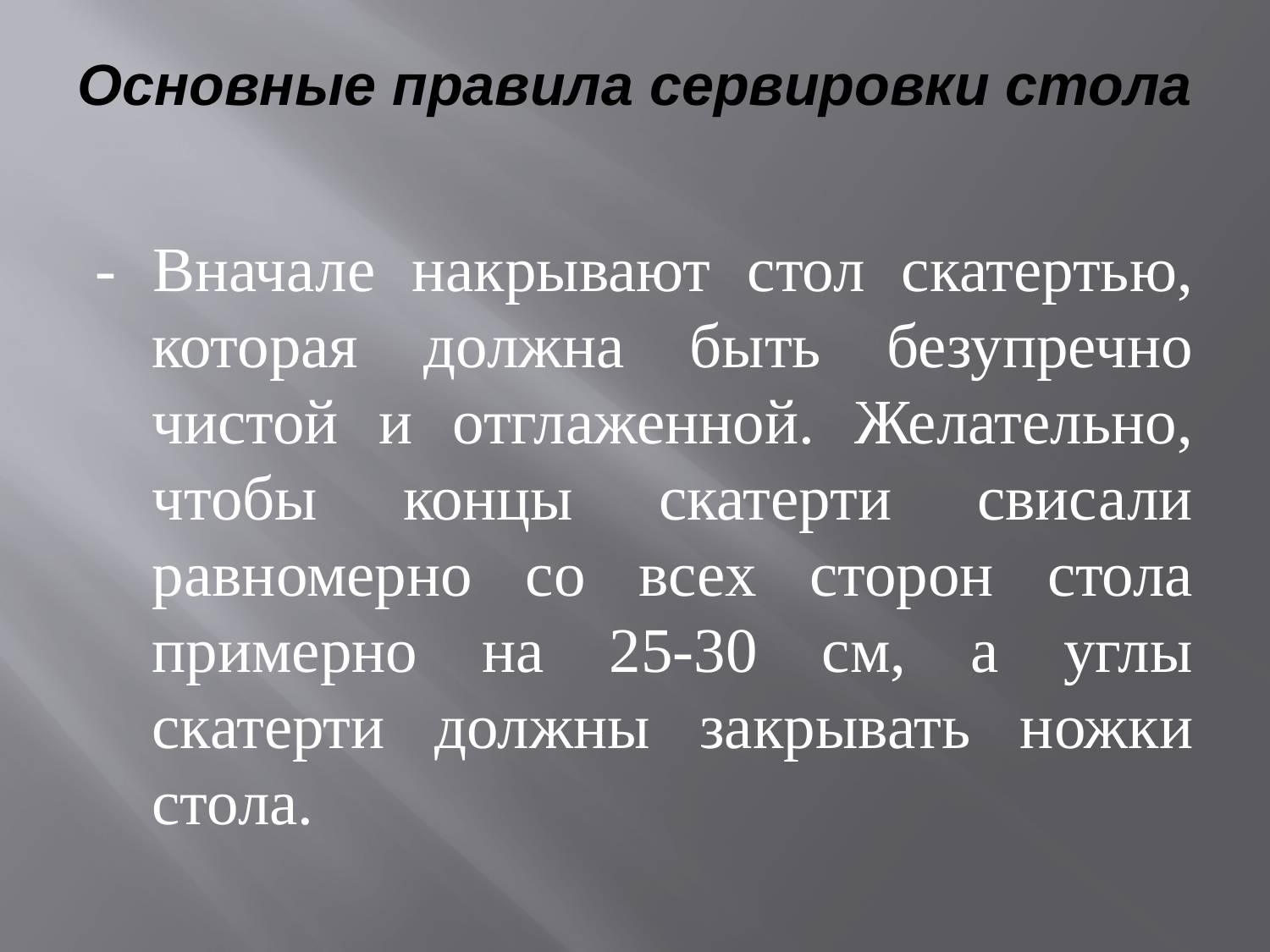

# Основные правила сервировки стола
- Вначале накрывают стол скатертью, которая должна быть безупречно чистой и отглаженной. Желательно, чтобы концы скатерти свисали равномерно со всех сторон стола примерно на 25-30 см, а углы скатерти должны закрывать ножки стола.